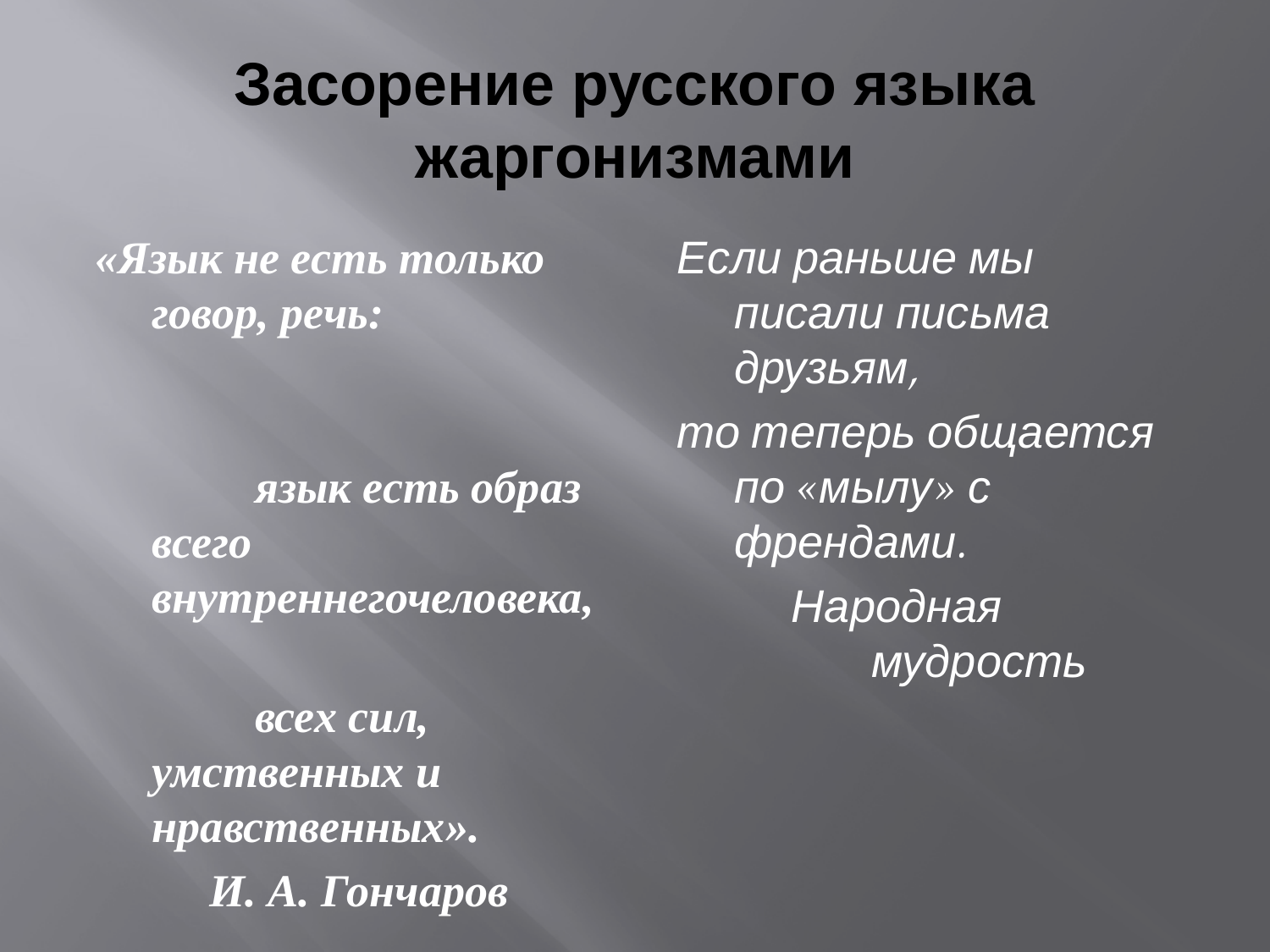

# Засорение русского языка жаргонизмами

«Язык не есть только говор, речь:
                                                       язык есть образ всего внутреннегочеловека,
                                                       всех сил, умственных и нравственных».
          И. А. Гончаров
Если раньше мы писали письма друзьям,
то теперь общается по «мылу» с френдами.
          Народная                             мудрость